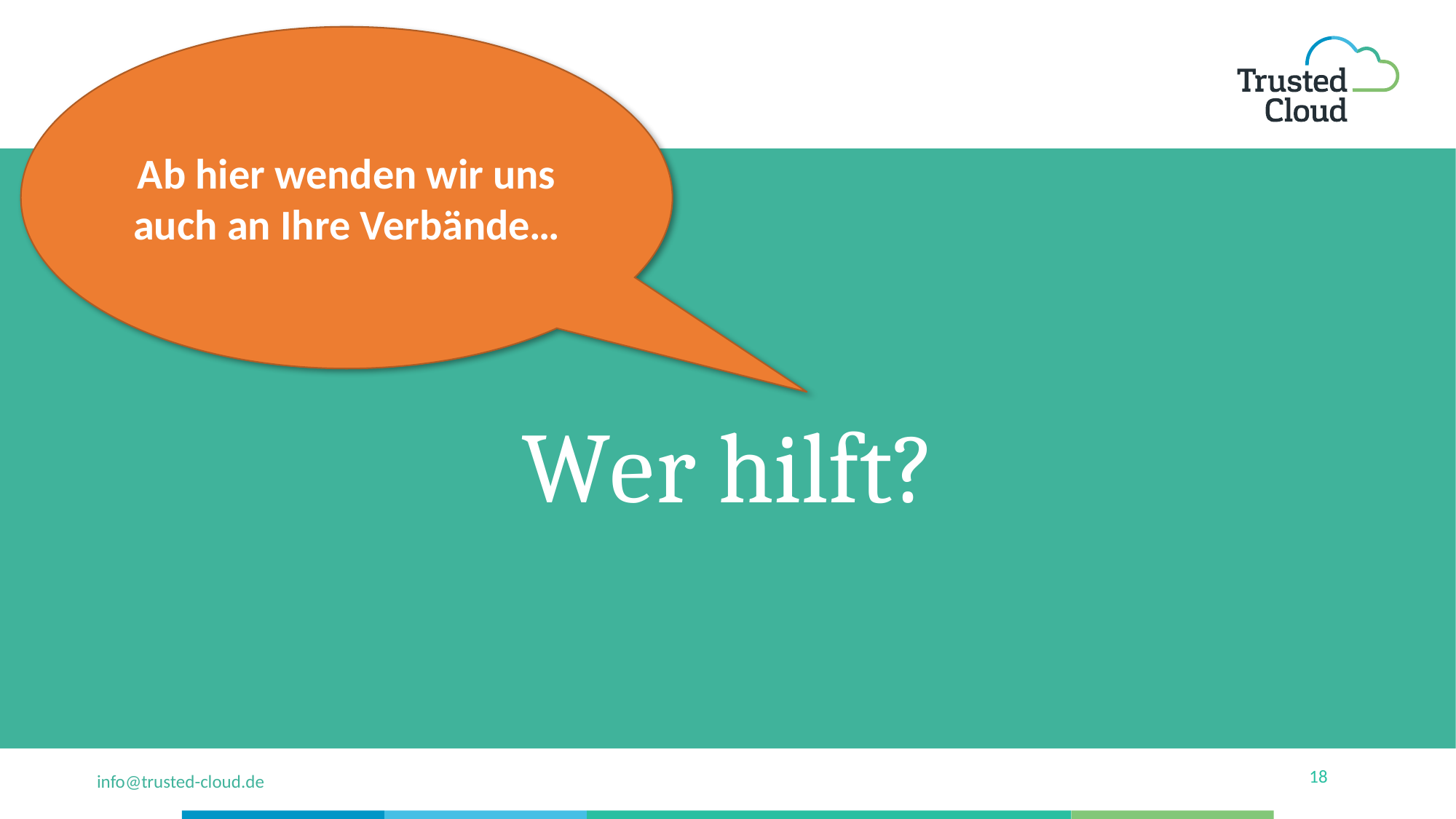

Ab hier wenden wir uns auch an Ihre Verbände…

Wer hilft?
info@trusted-cloud.de